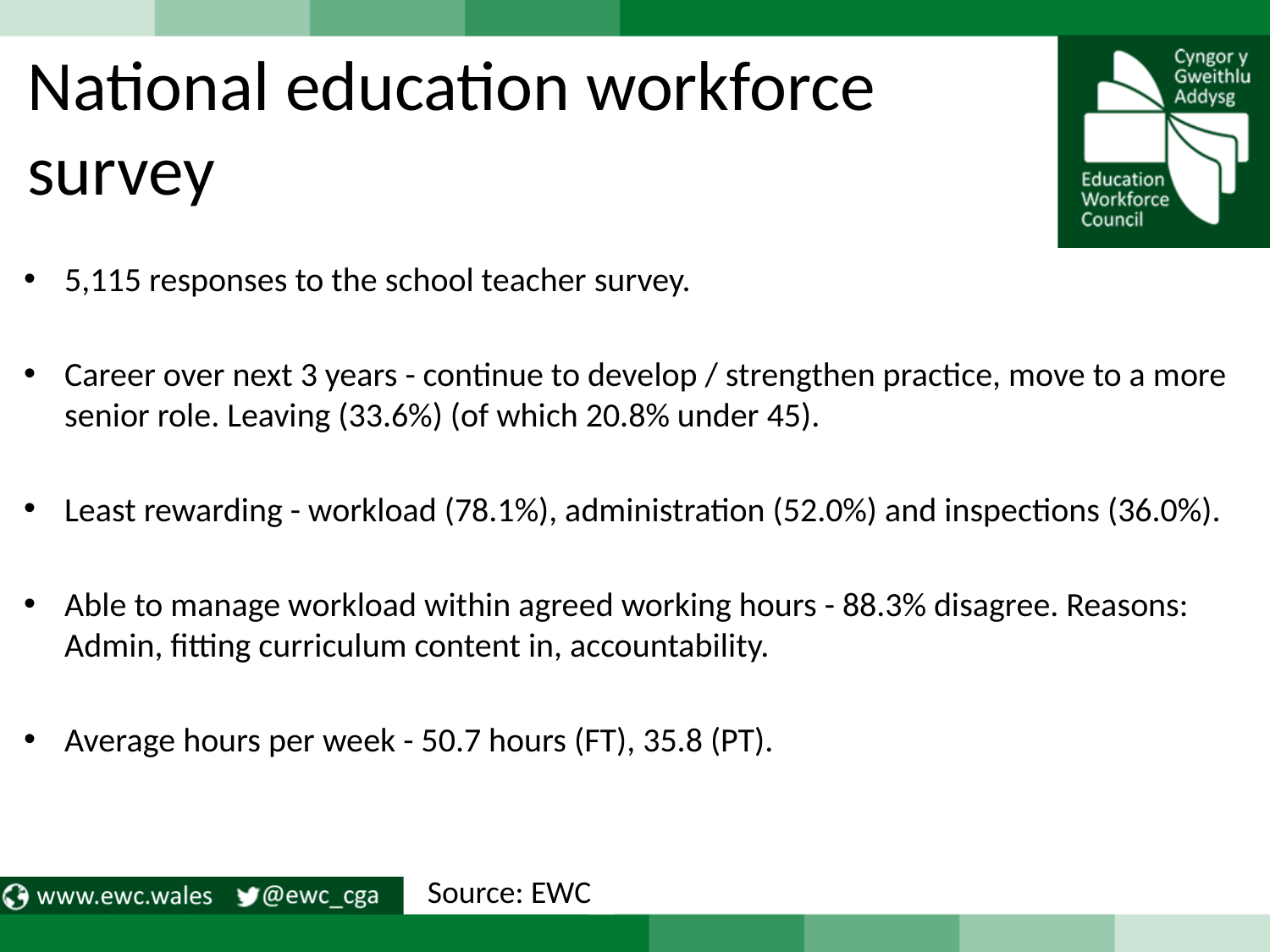

# National education workforce survey

5,115 responses to the school teacher survey.

Career over next 3 years - continue to develop / strengthen practice, move to a more senior role. Leaving (33.6%) (of which 20.8% under 45).

Least rewarding - workload (78.1%), administration (52.0%) and inspections (36.0%).

Able to manage workload within agreed working hours - 88.3% disagree. Reasons: Admin, fitting curriculum content in, accountability.

Average hours per week - 50.7 hours (FT), 35.8 (PT).

Source: EWC